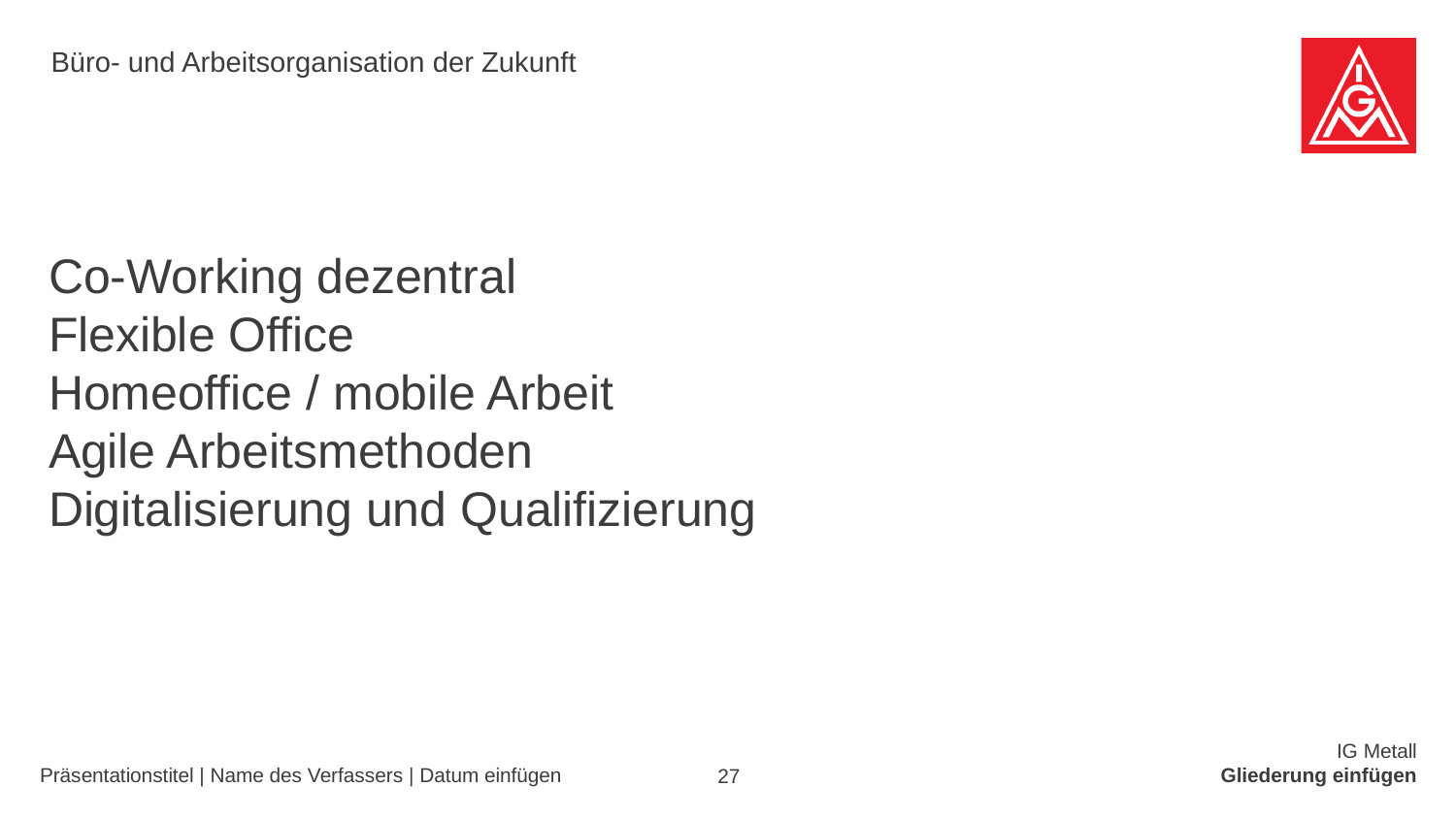

Büro- und Arbeitsorganisation der Zukunft

Co-Working dezentral
Flexible Office
Homeoffice / mobile Arbeit
Agile Arbeitsmethoden
Digitalisierung und Qualifizierung